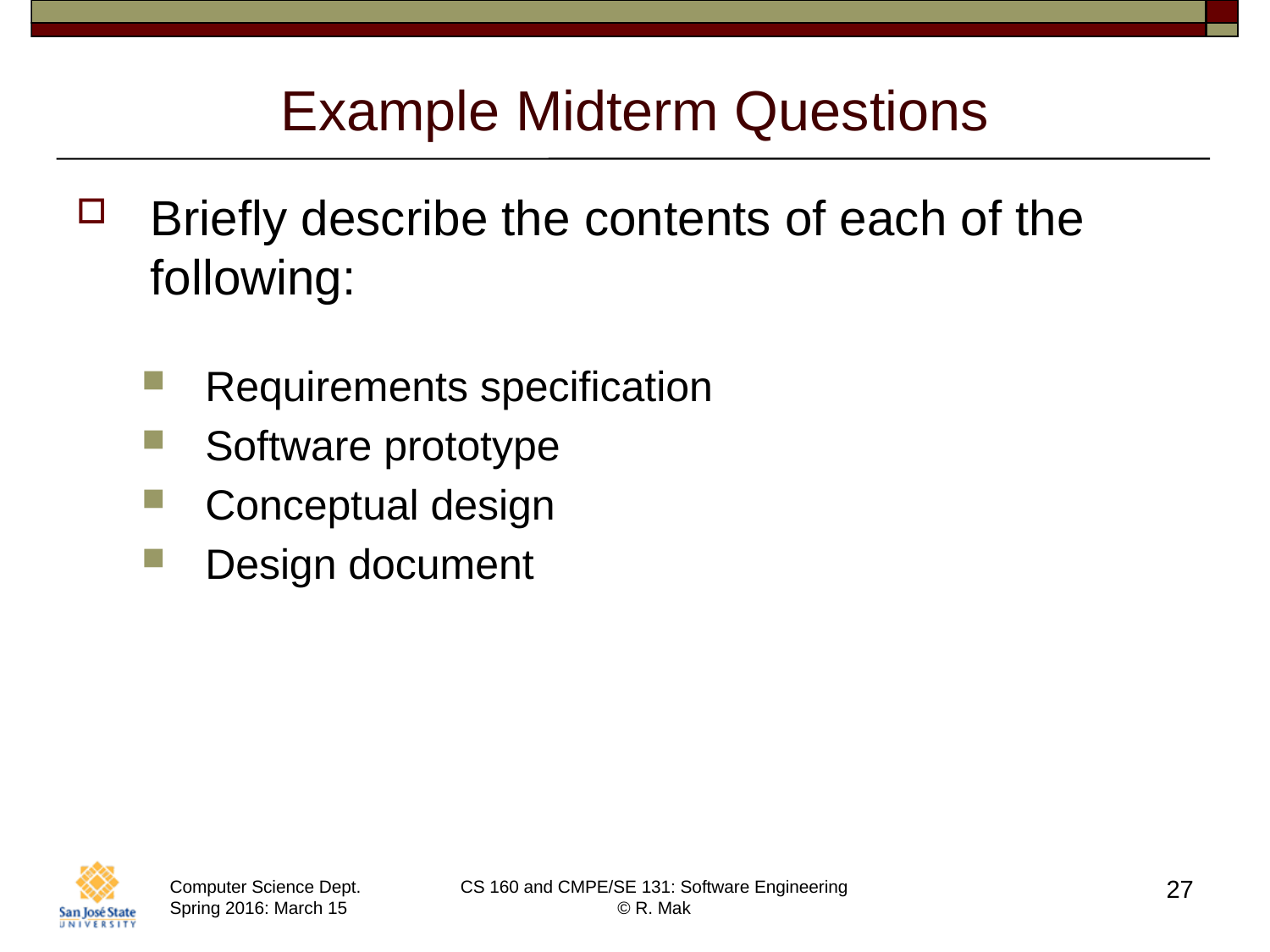

# Example Midterm Questions
Briefly describe the contents of each of the following:

Requirements specification
Software prototype
Conceptual design
Design document
27